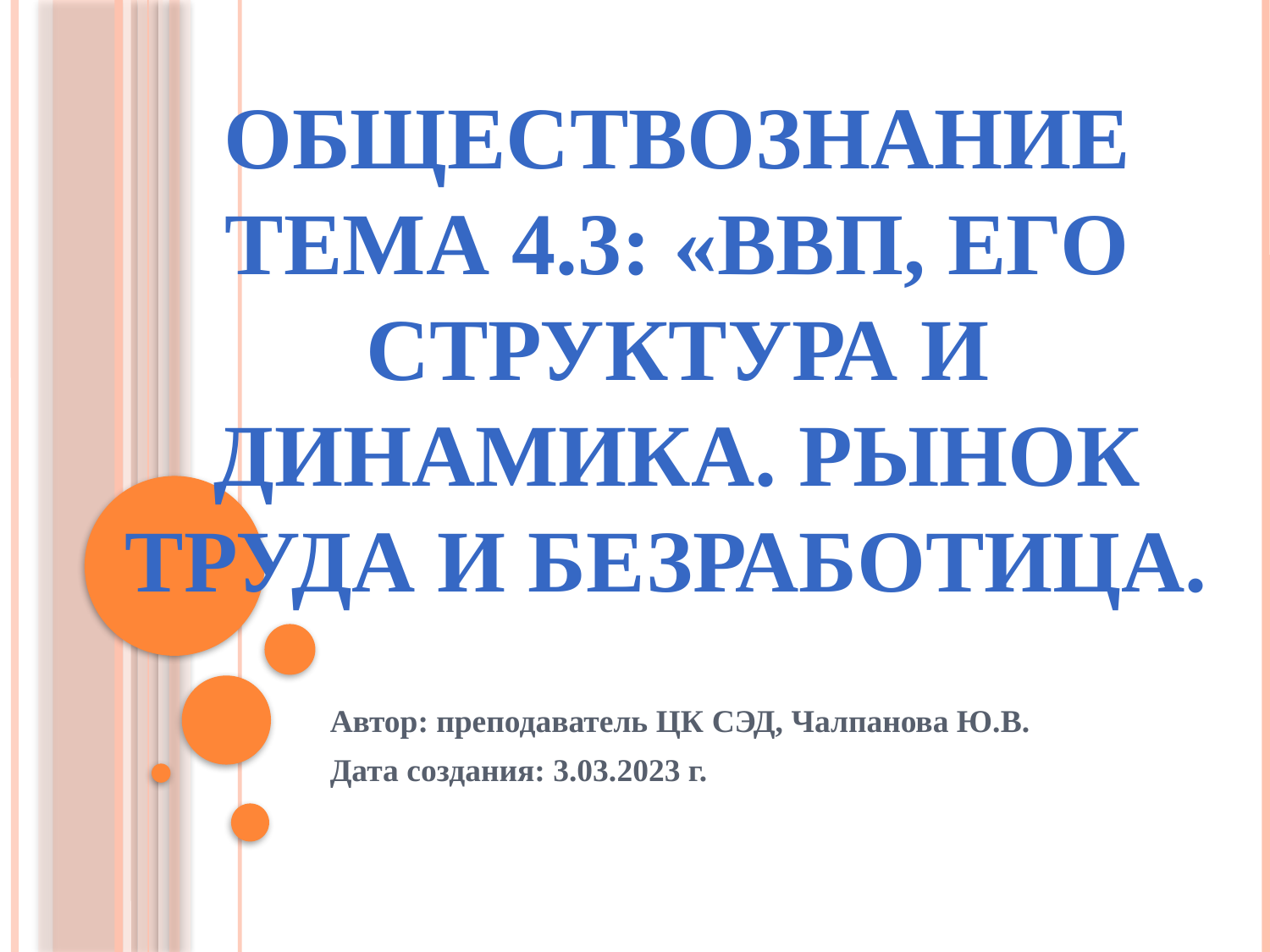

# Обществознание Тема 4.3: «ВВП, его структура и динамика. Рынок труда и безработица.
Автор: преподаватель ЦК СЭД, Чалпанова Ю.В.
Дата создания: 3.03.2023 г.